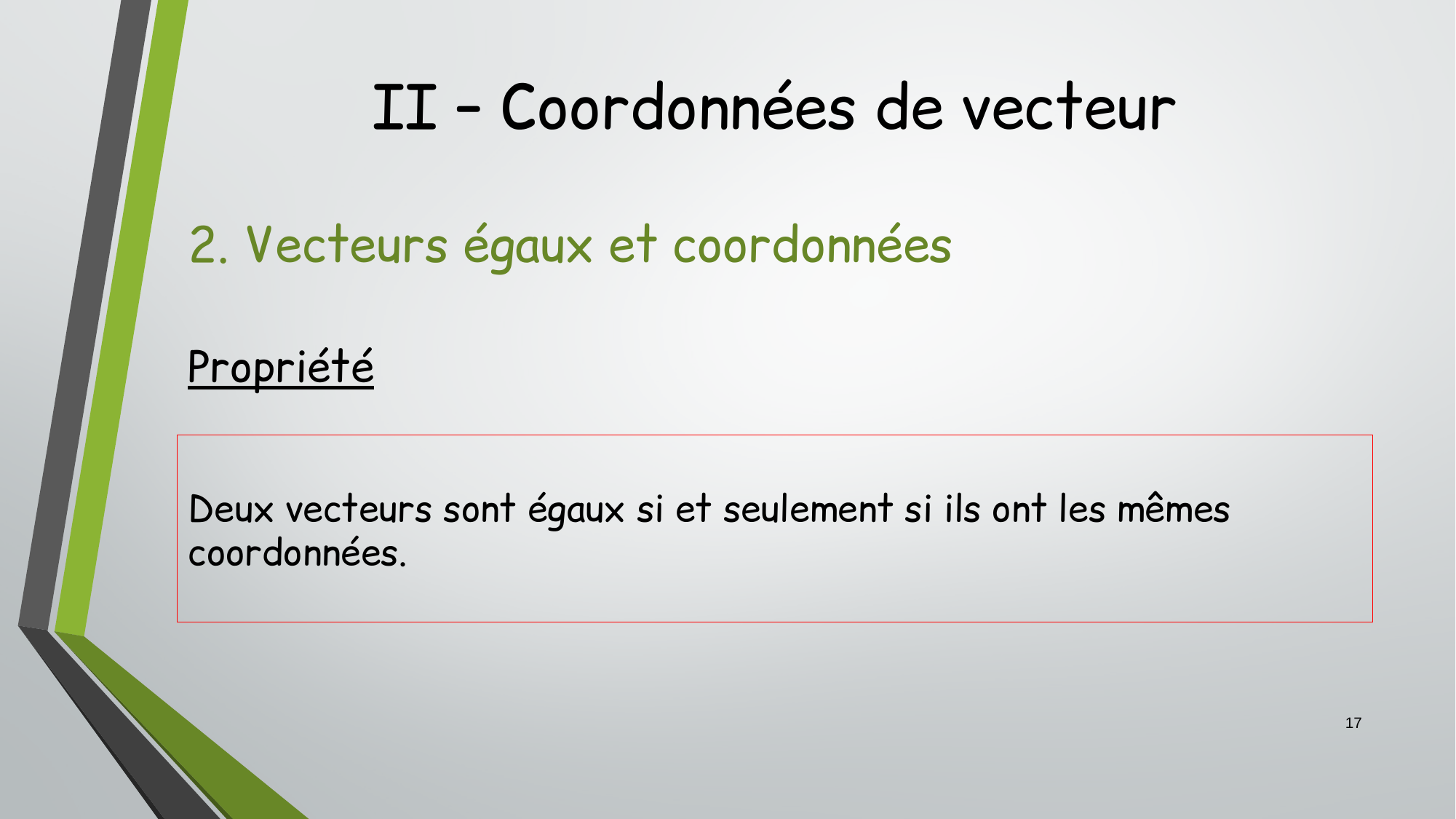

# II – Coordonnées de vecteur
2. Vecteurs égaux et coordonnées
Propriété
Deux vecteurs sont égaux si et seulement si ils ont les mêmes coordonnées.
17